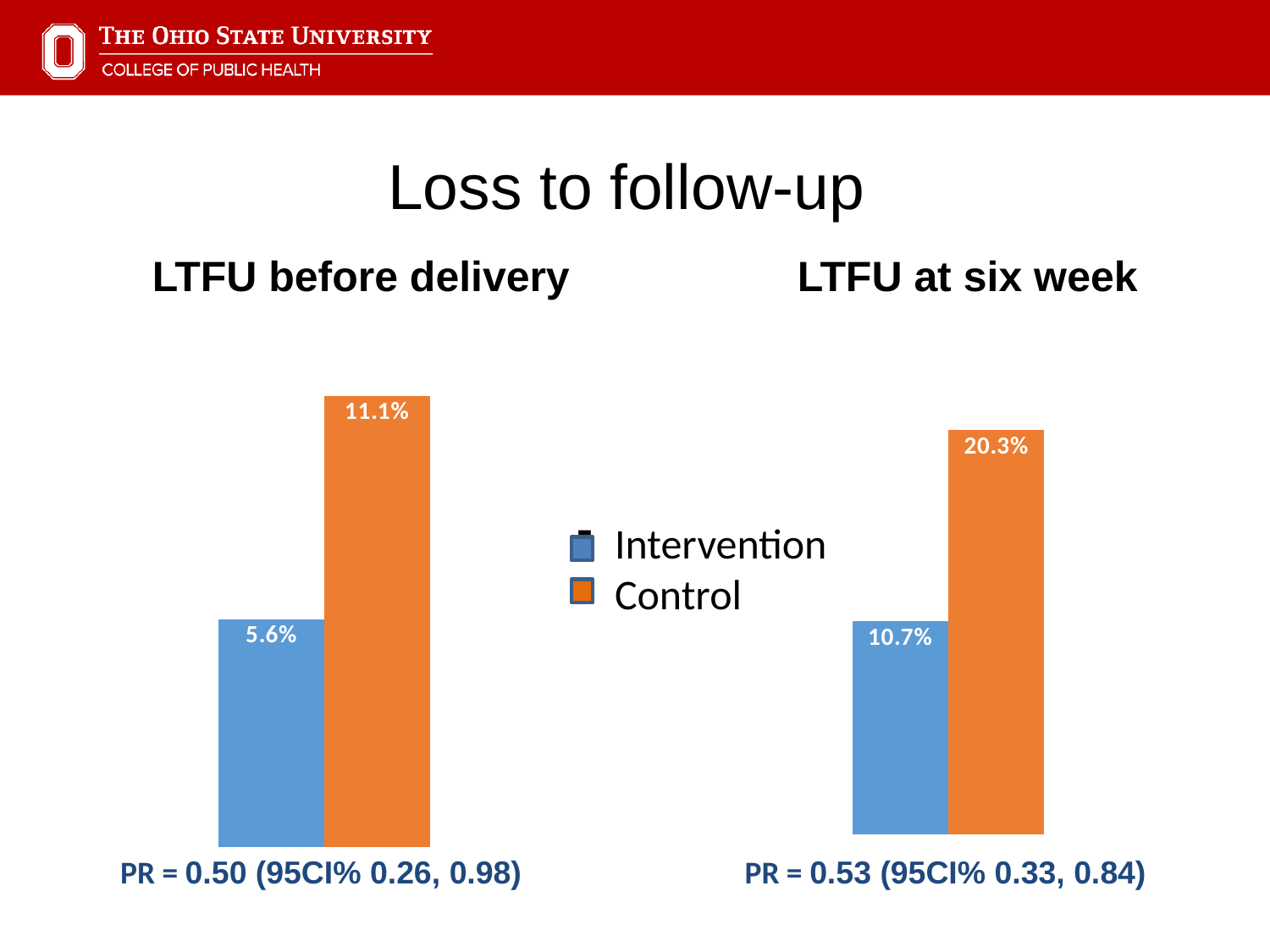

# Loss to follow-up
LTFU before delivery
LTFU at six week

### Chart

| Category |  |  |
|---|---|---|

### Chart

| Category | Intervention | Control group |
|---|---|---|
Intervention
Control

PR = 0.50 (95CI% 0.26, 0.98)
PR = 0.53 (95CI% 0.33, 0.84)